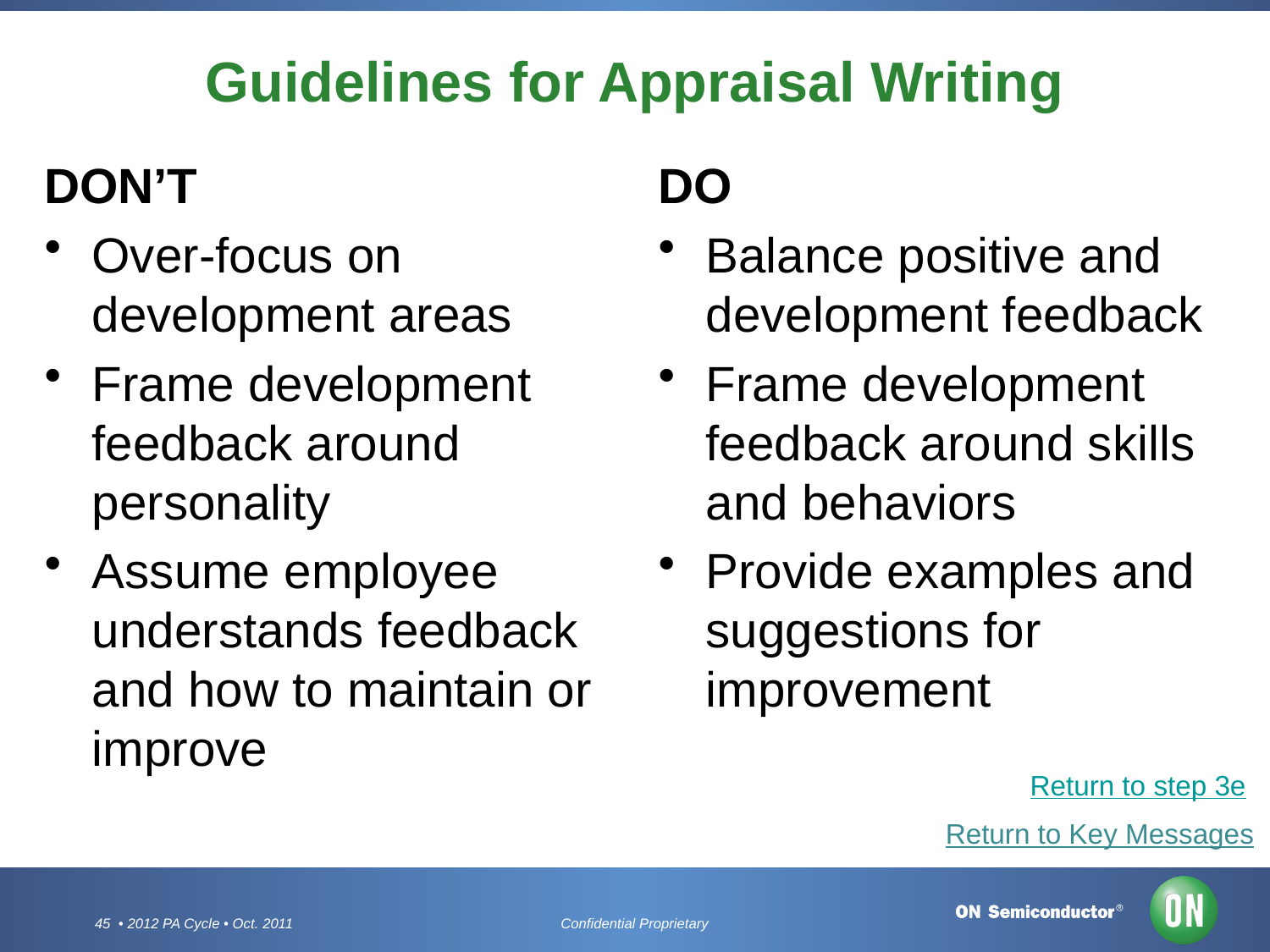

# Guidelines for Appraisal Writing
DON’T
Over-focus on development areas
Frame development feedback around personality
Assume employee understands feedback and how to maintain or improve
DO
Balance positive and development feedback
Frame development feedback around skills and behaviors
Provide examples and suggestions for improvement
Return to step 3e
Return to Key Messages